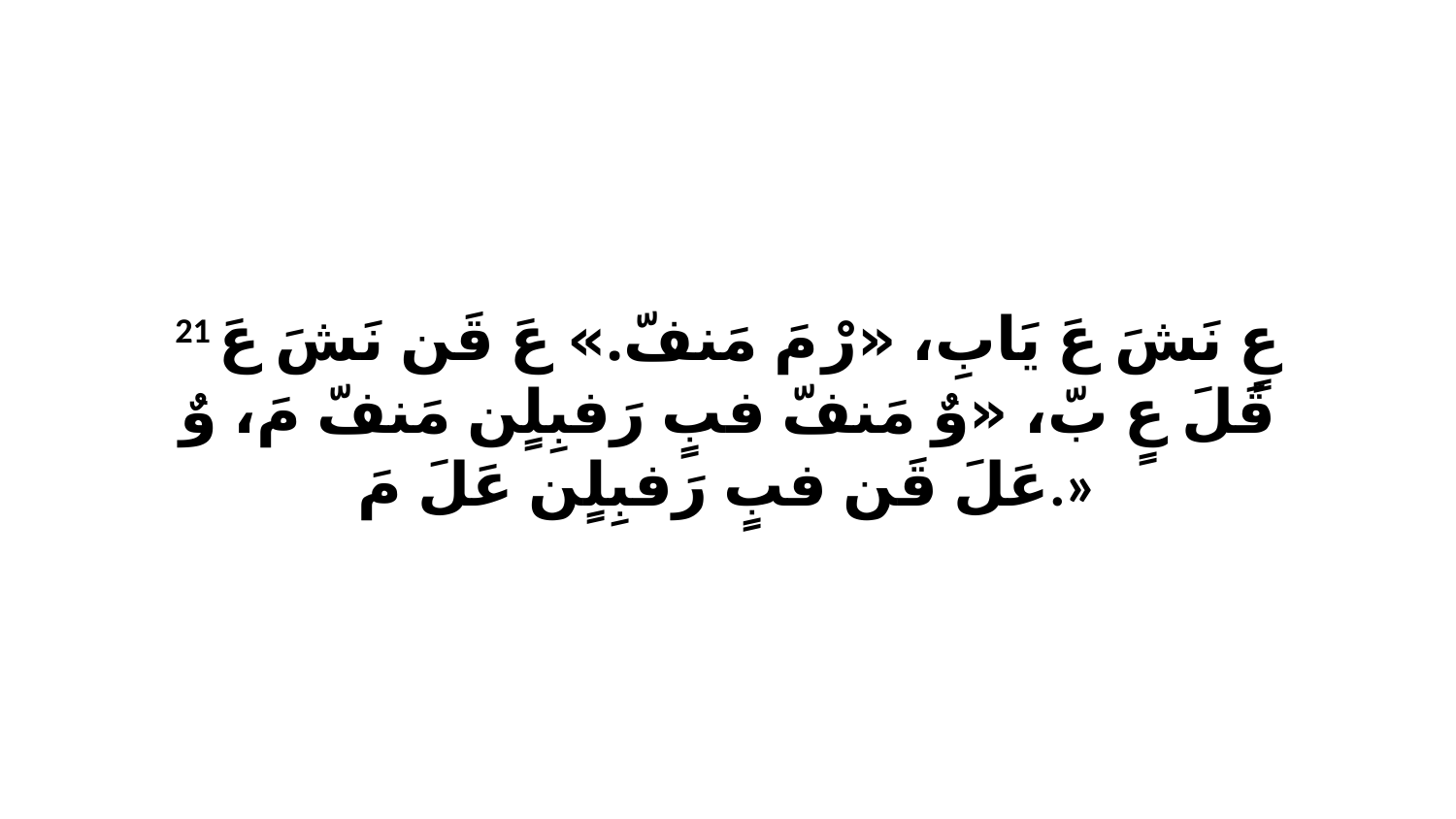

21 عٍ نَشَ عَ يَابِ، «رْ مَ مَنفّ.» عَ قَن نَشَ عَ قَلَ عٍ بّ، «وٌ مَنفّ فبٍ رَفبِلٍن مَنفّ مَ، وٌ عَلَ قَن فبٍ رَفبِلٍن عَلَ مَ.»